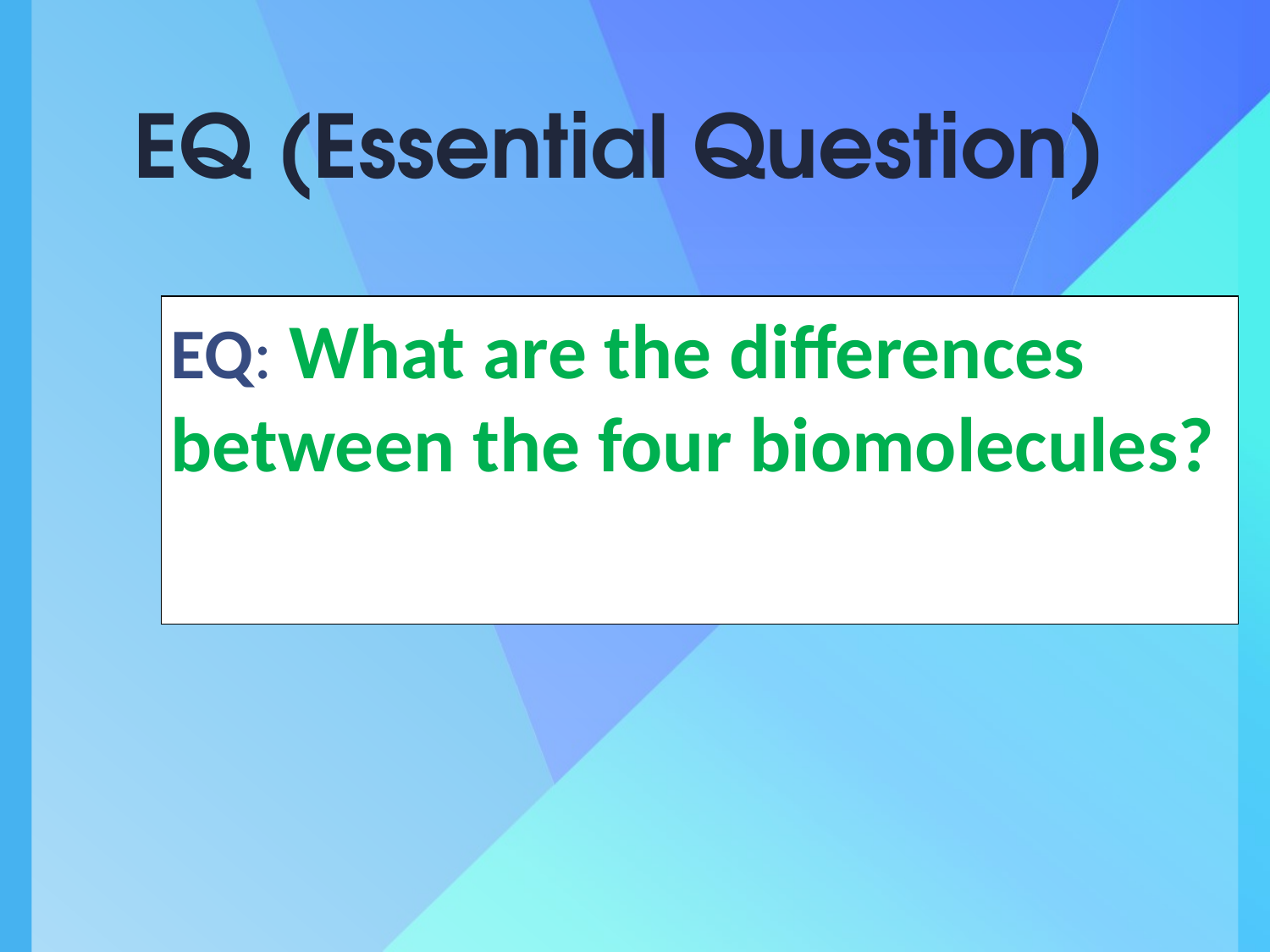

# EQ (Essential Question)
EQ: What are the differences between the four biomolecules?